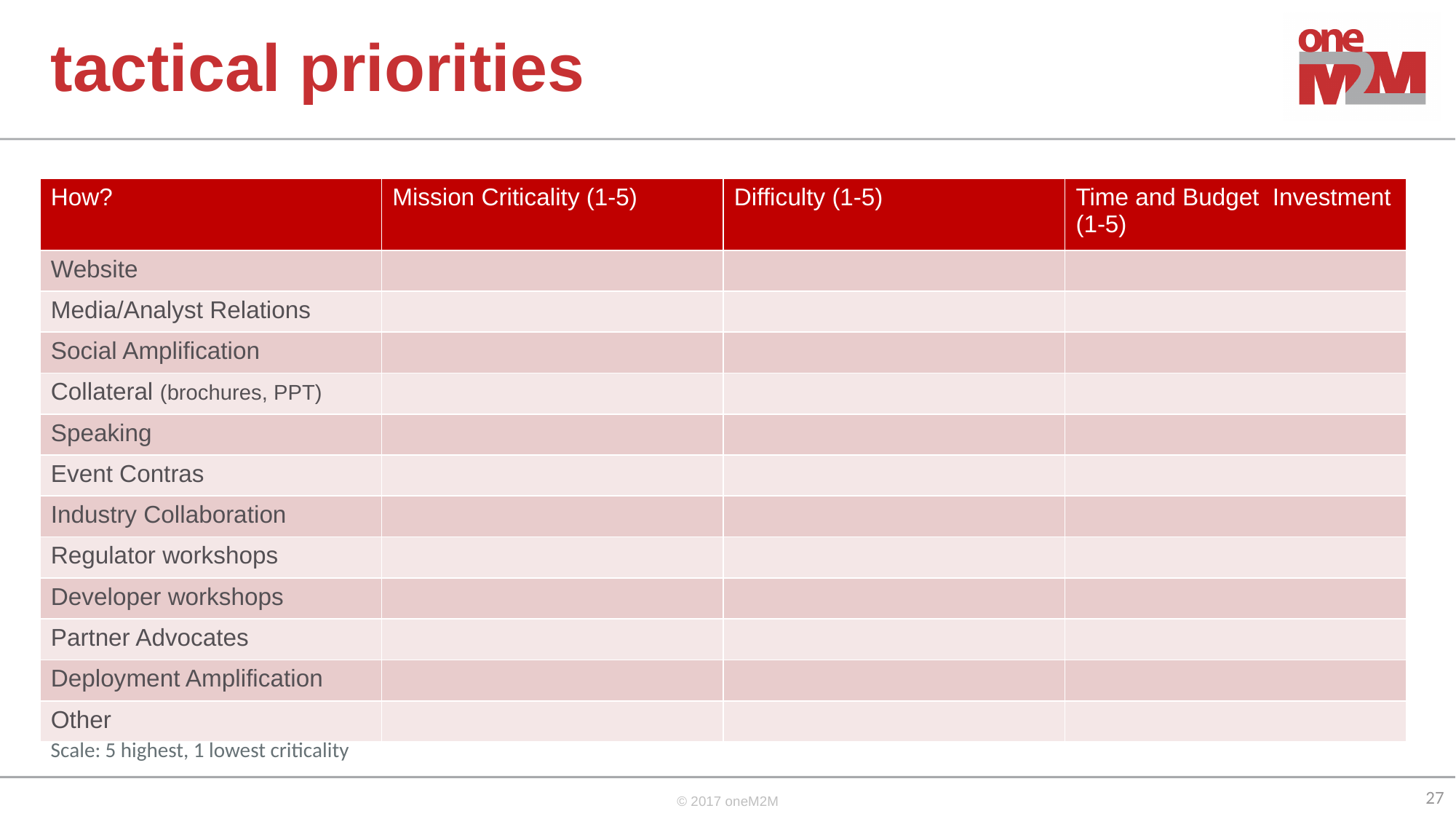

# tactical priorities
| How? | Mission Criticality (1-5) | Difficulty (1-5) | Time and Budget Investment (1-5) |
| --- | --- | --- | --- |
| Website |  |  |  |
| Media/Analyst Relations |  |  |  |
| Social Amplification |  |  |  |
| Collateral (brochures, PPT) |  |  |  |
| Speaking |  |  |  |
| Event Contras |  |  |  |
| Industry Collaboration |  |  |  |
| Regulator workshops |  |  |  |
| Developer workshops |  |  |  |
| Partner Advocates |  |  |  |
| Deployment Amplification |  |  |  |
| Other |  |  |  |
Scale: 5 highest, 1 lowest criticality
27